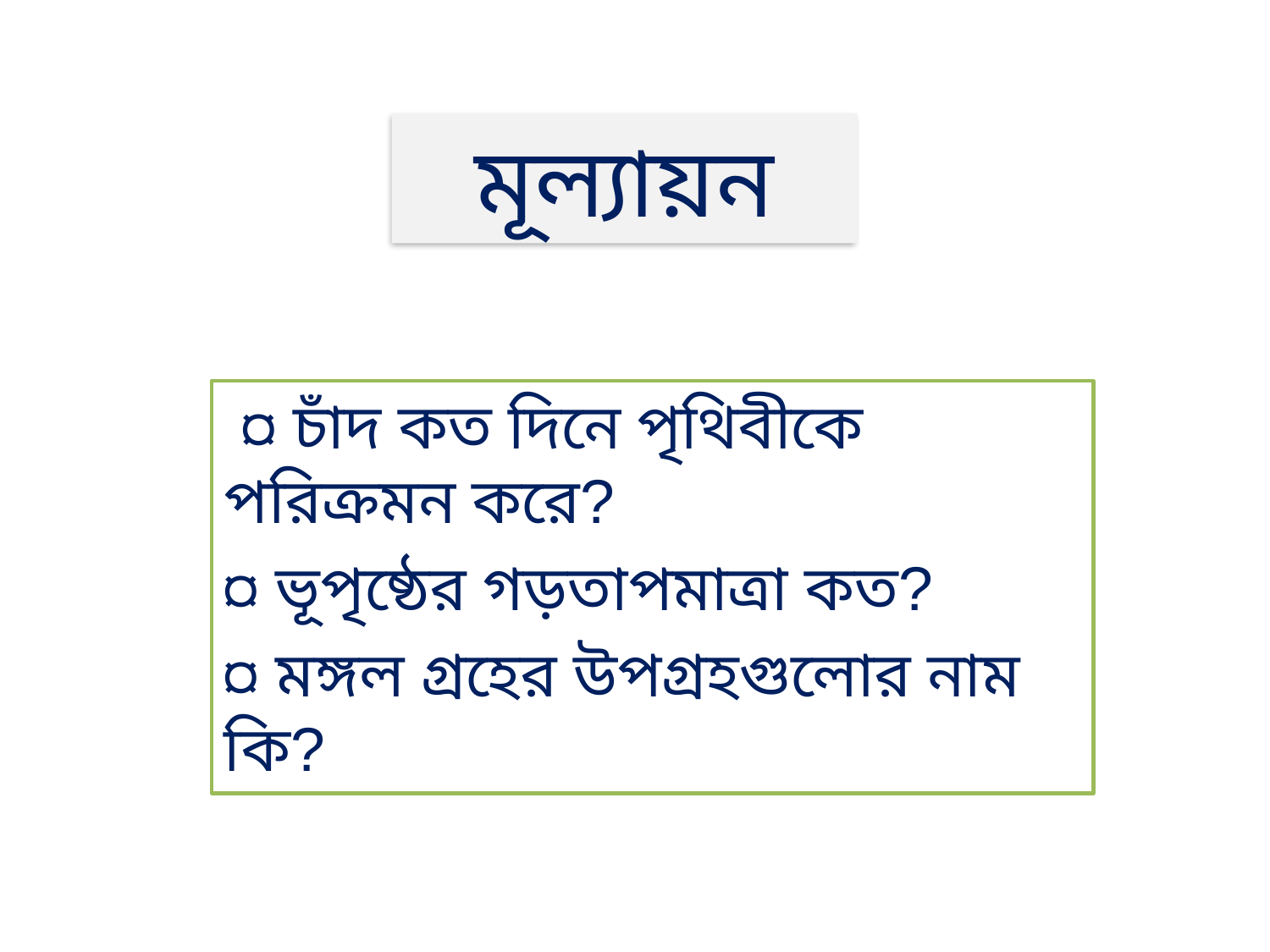

# মূল্যায়ন
 ¤ চাঁদ কত দিনে পৃথিবীকে পরিক্রমন করে?
¤ ভূপৃষ্ঠের গড়তাপমাত্রা কত?
¤ মঙ্গল গ্রহের উপগ্রহগুলোর নাম কি?